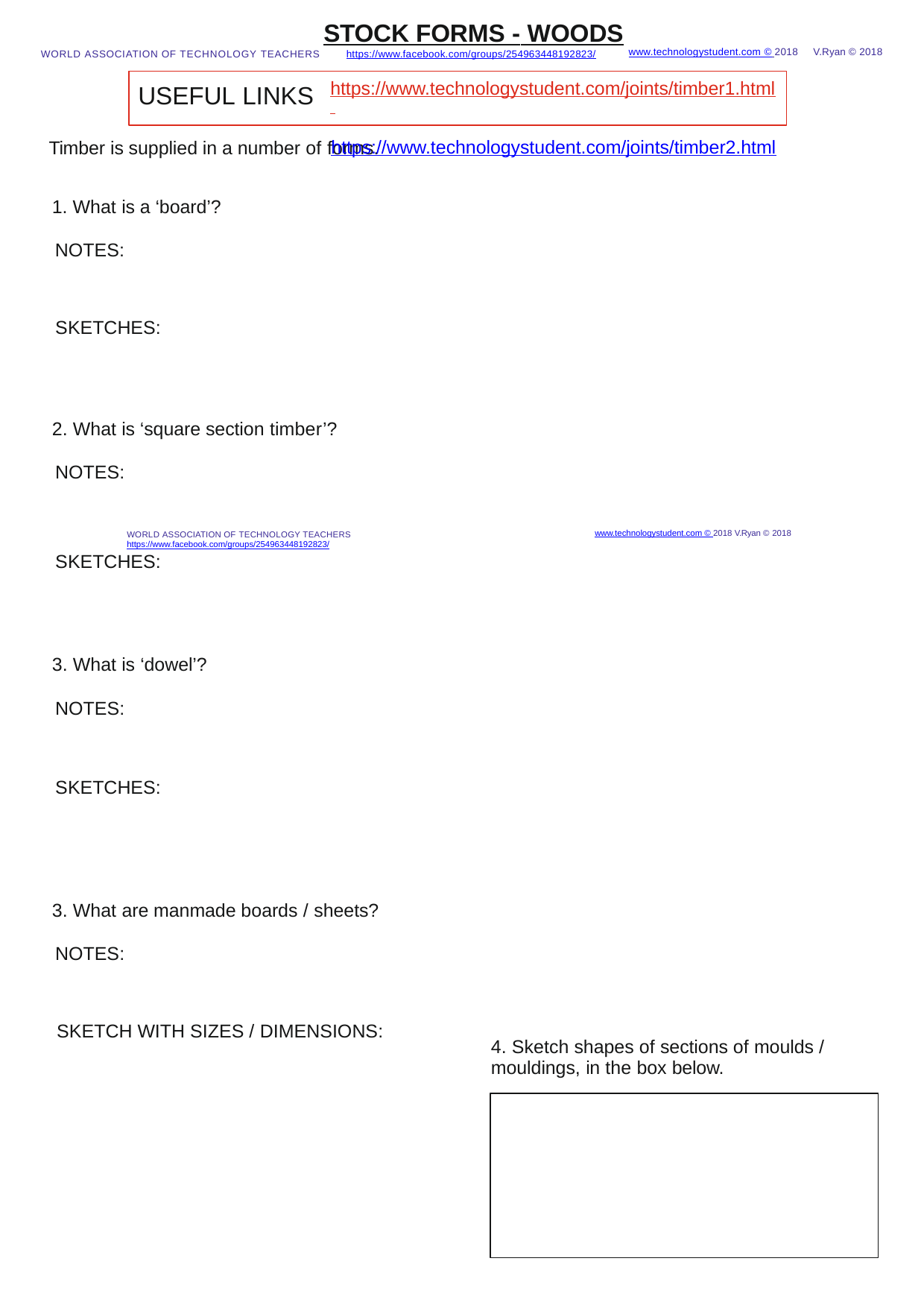

STOCK FORMS - WOODS
V.Ryan © 2018
www.technologystudent.com © 2018
WORLD ASSOCIATION OF TECHNOLOGY TEACHERS	https://www.facebook.com/groups/254963448192823/

https://www.technologystudent.com/joints/timber1.html  https://www.technologystudent.com/joints/timber2.html
USEFUL LINKS
Timber is supplied in a number of forms.

1. What is a ‘board’?
NOTES:
SKETCHES:
2. What is ‘square section timber’?
NOTES:
www.technologystudent.com © 2018 V.Ryan © 2018
WORLD ASSOCIATION OF TECHNOLOGY TEACHERS	https://www.facebook.com/groups/254963448192823/
SKETCHES:
3. What is ‘dowel’?
NOTES:
SKETCHES:
3. What are manmade boards / sheets?
NOTES:
SKETCH WITH SIZES / DIMENSIONS:
4. Sketch shapes of sections of moulds /  mouldings, in the box below.